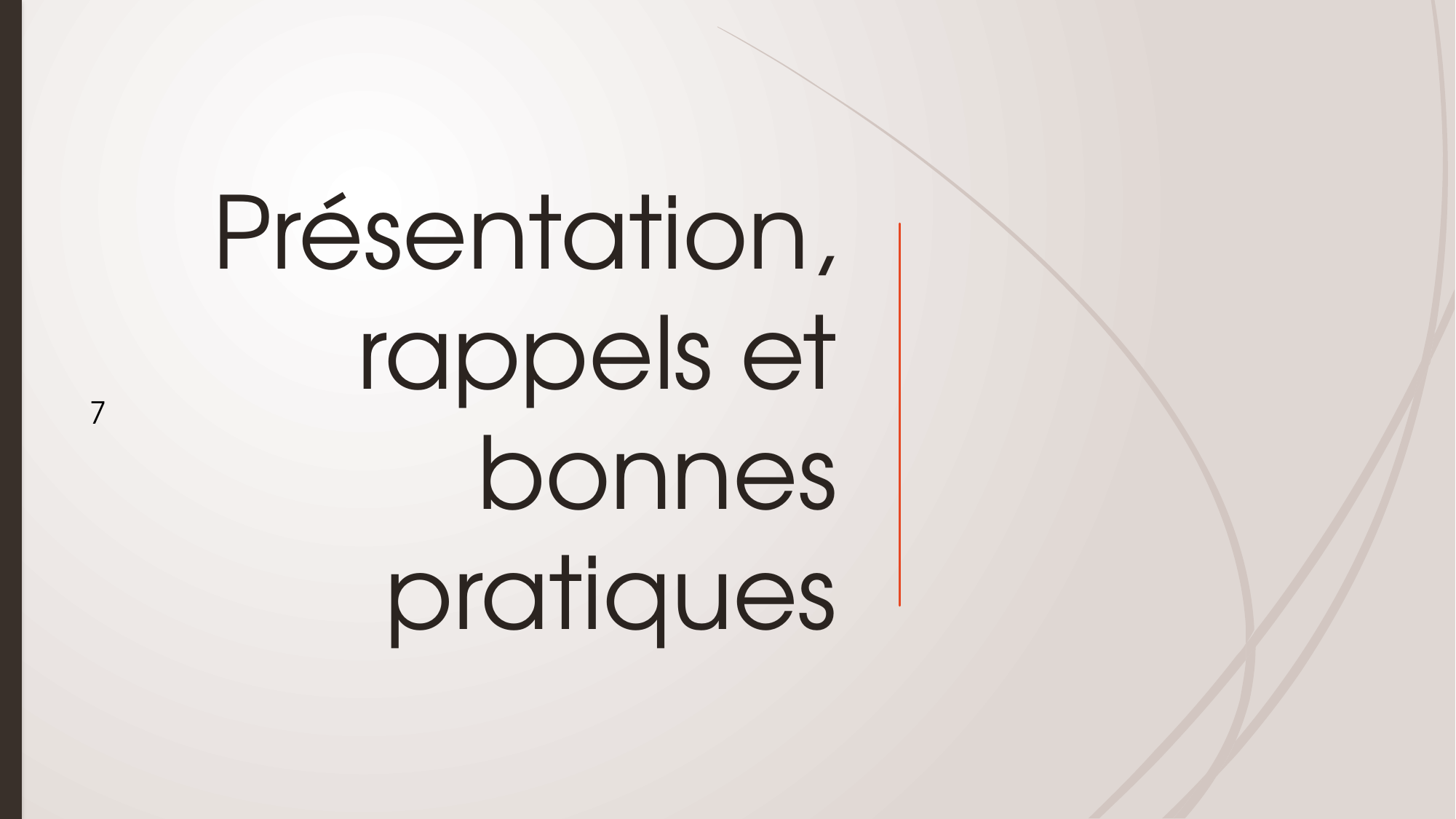

# Présentation, rappels et bonnes pratiques
7